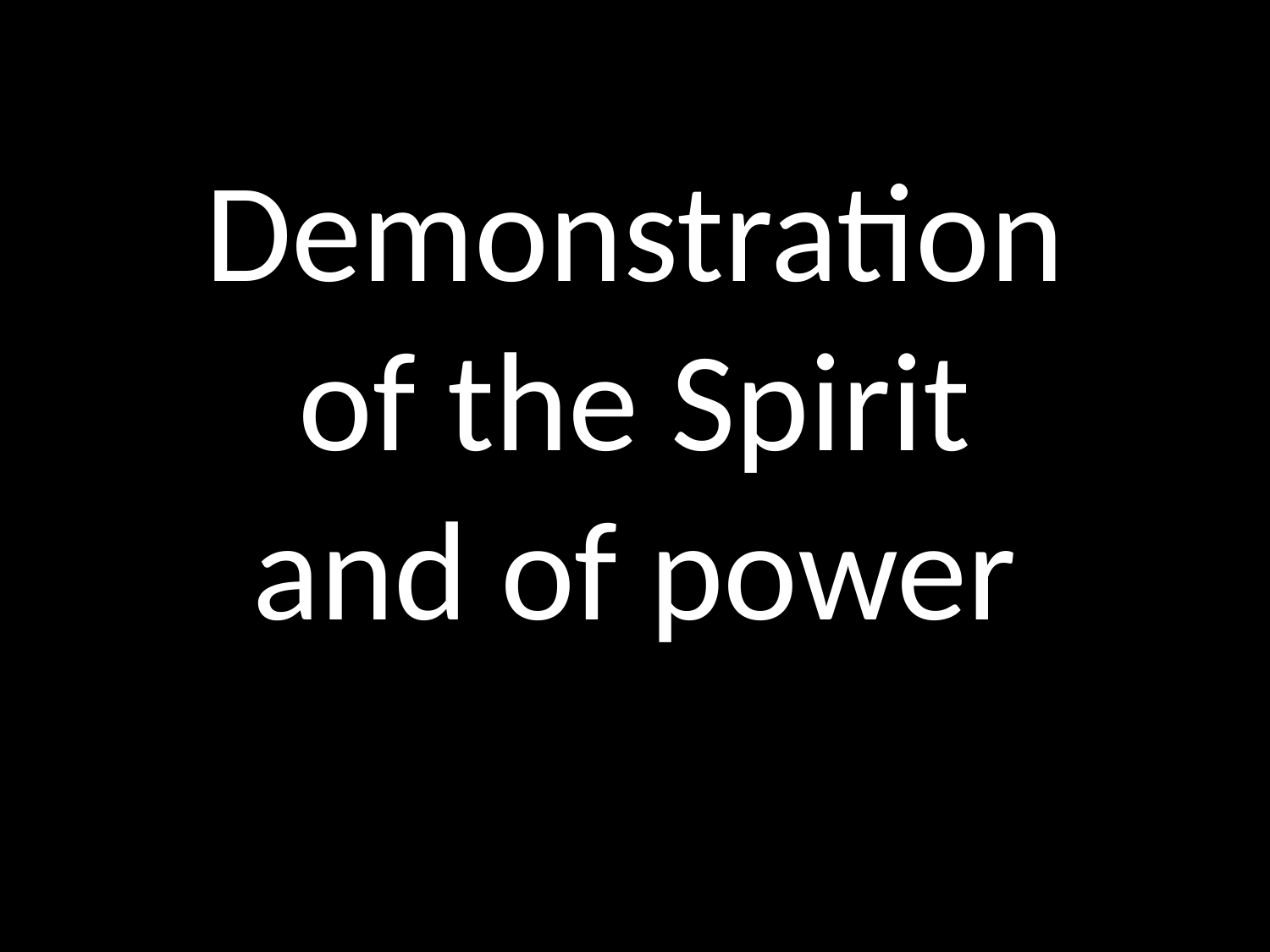

# Demonstration of the Spirit and of power
GOD
GOD